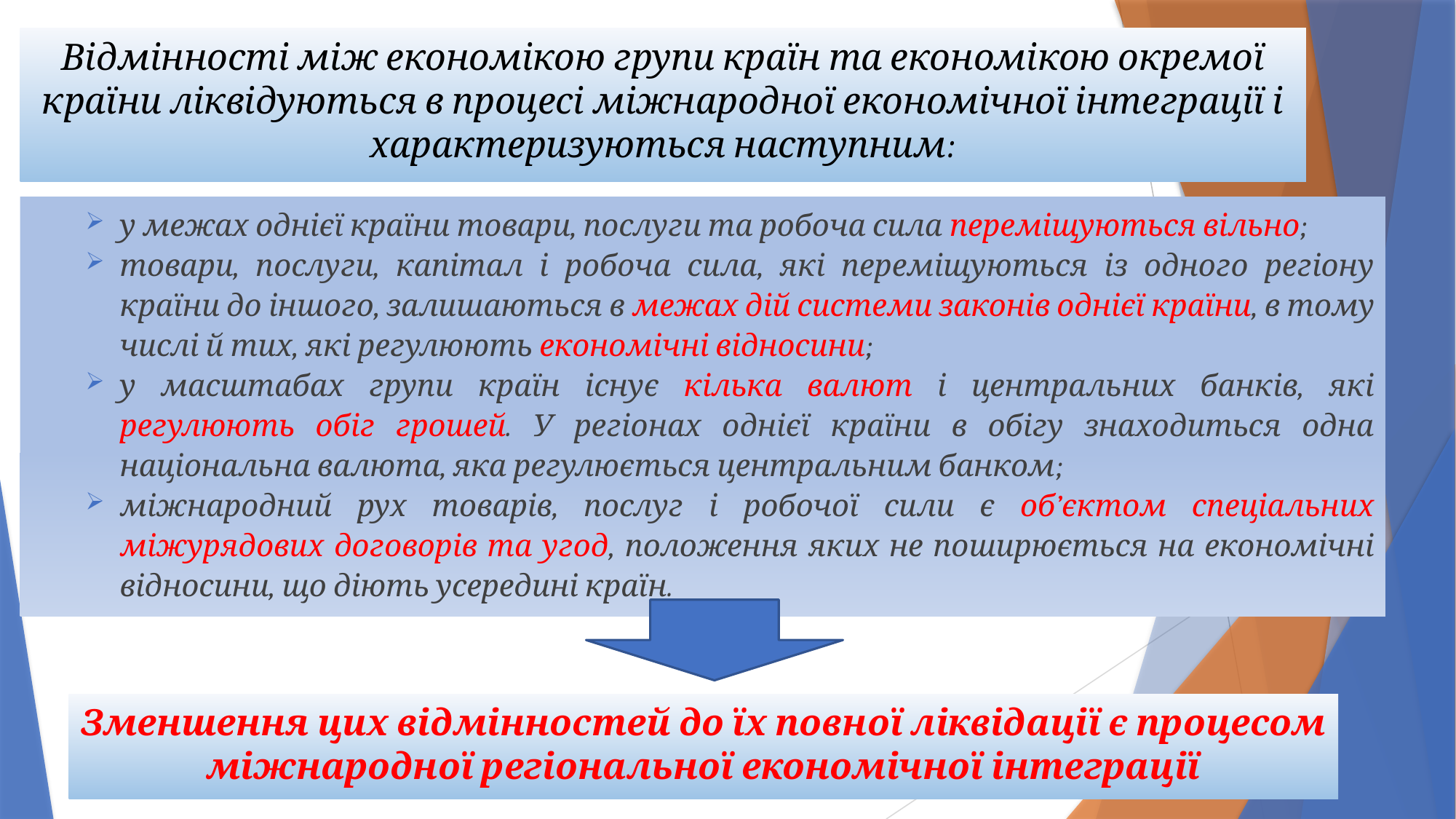

Відмінності між економікою групи країн та економікою окремої країни ліквідуються в процесі міжнародної економічної інтеграції і характеризуються наступним:
у межах однієї країни товари, послуги та робоча сила переміщуються вільно;
товари, послуги, капітал і робоча сила, які переміщуються із одного регіону країни до іншого, залишаються в межах дій системи законів однієї країни, в тому числі й тих, які регулюють економічні відносини;
у масштабах групи країн існує кілька валют і центральних банків, які регулюють обіг грошей. У регіонах однієї країни в обігу знаходиться одна національна валюта, яка регулюється центральним банком;
міжнародний рух товарів, послуг і робочої сили є об’єктом спеціальних міжурядових договорів та угод, положення яких не поширюється на економічні відносини, що діють усередині країн.

# Зменшення цих відмінностей до їх повної ліквідації є процесом міжнародної регіональної економічної інтеграції